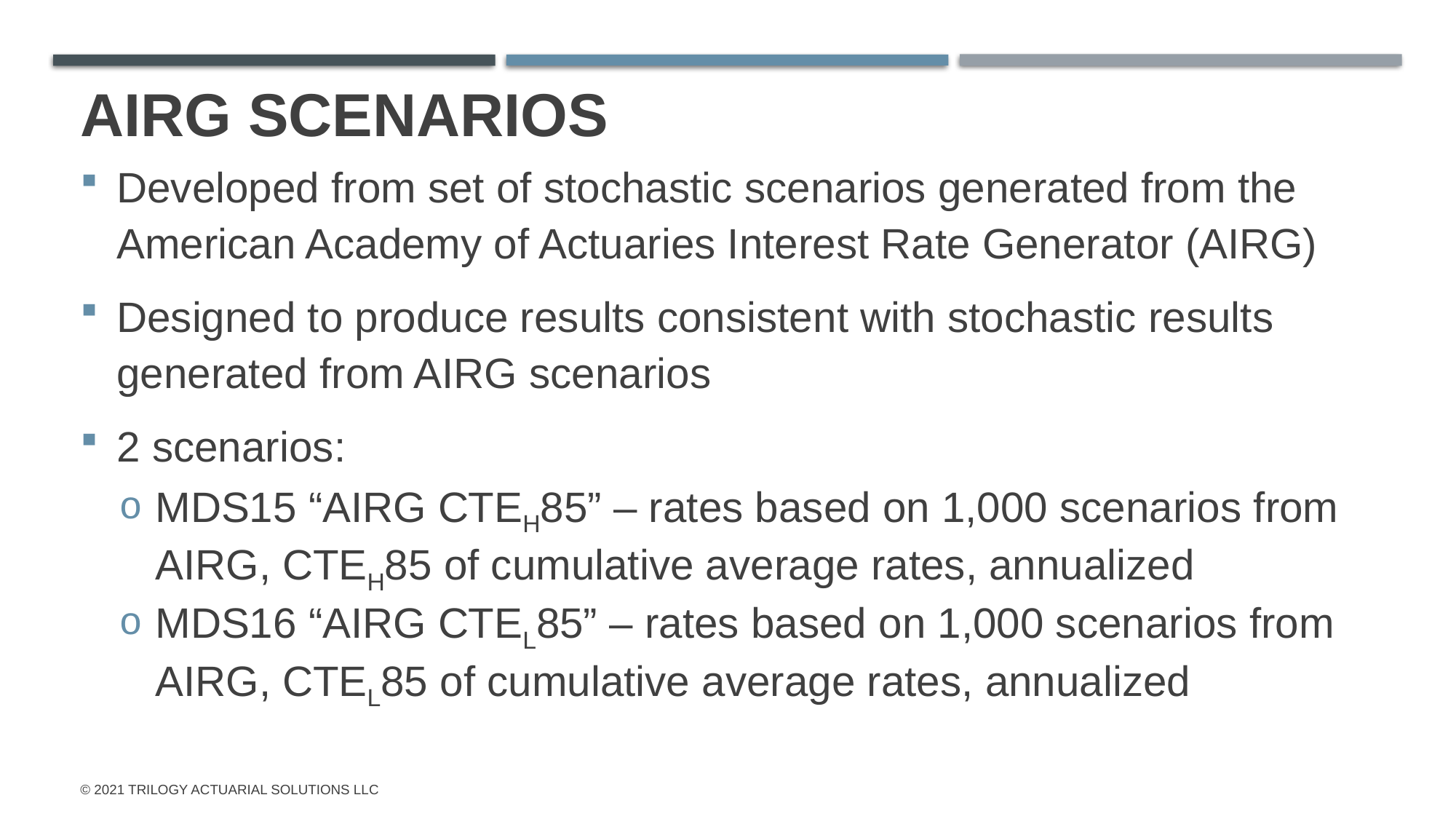

# AIRG Scenarios
Developed from set of stochastic scenarios generated from the American Academy of Actuaries Interest Rate Generator (AIRG)
Designed to produce results consistent with stochastic results generated from AIRG scenarios
2 scenarios:
MDS15 “AIRG CTEH85” – rates based on 1,000 scenarios from AIRG, CTEH85 of cumulative average rates, annualized
MDS16 “AIRG CTEL85” – rates based on 1,000 scenarios from AIRG, CTEL85 of cumulative average rates, annualized
© 2021 Trilogy Actuarial Solutions LLC